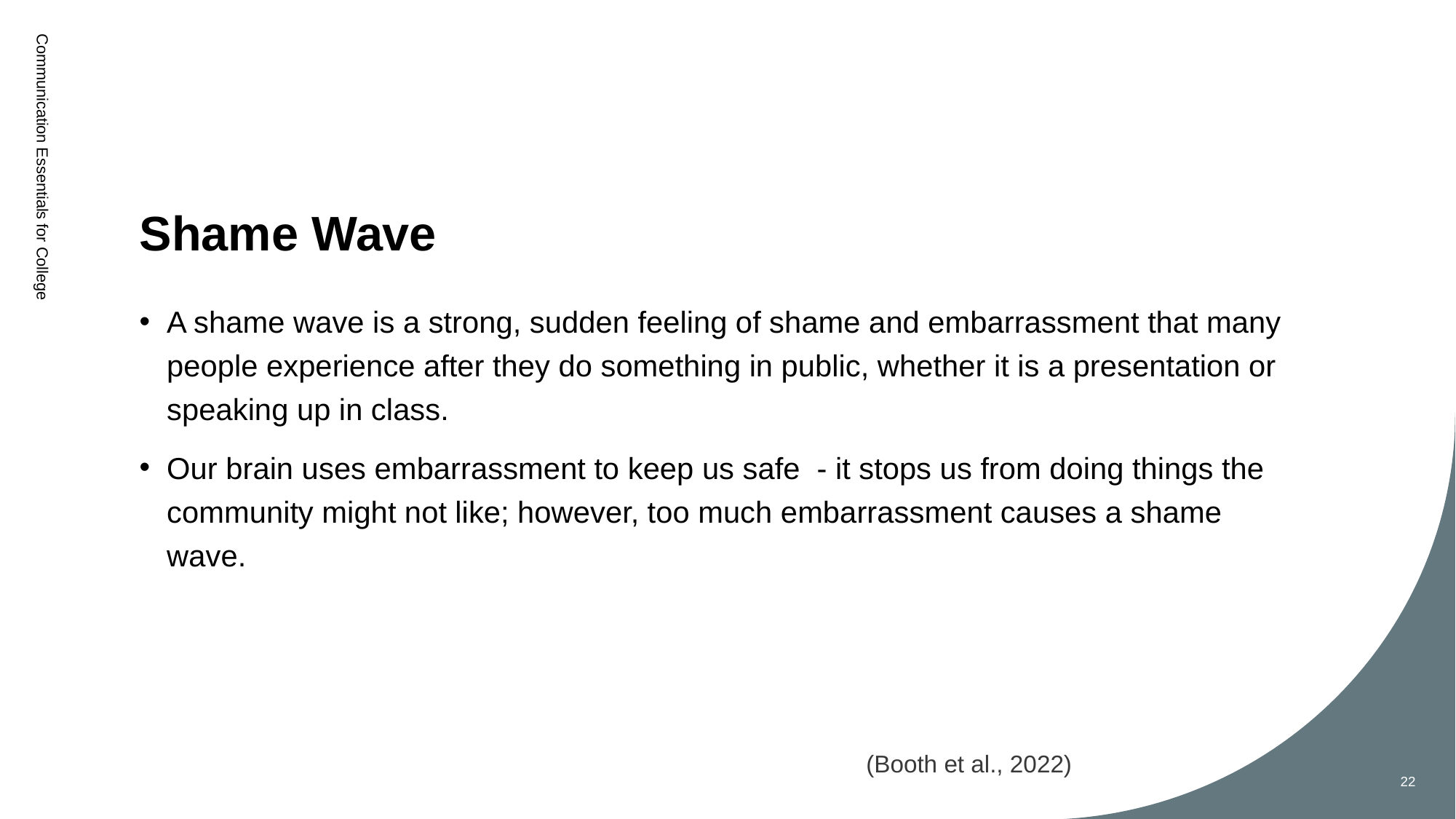

# Shame Wave
Communication Essentials for College
A shame wave is a strong, sudden feeling of shame and embarrassment that many people experience after they do something in public, whether it is a presentation or speaking up in class.
Our brain uses embarrassment to keep us safe  - it stops us from doing things the community might not like; however, too much embarrassment causes a shame wave.

(Booth et al., 2022)
22